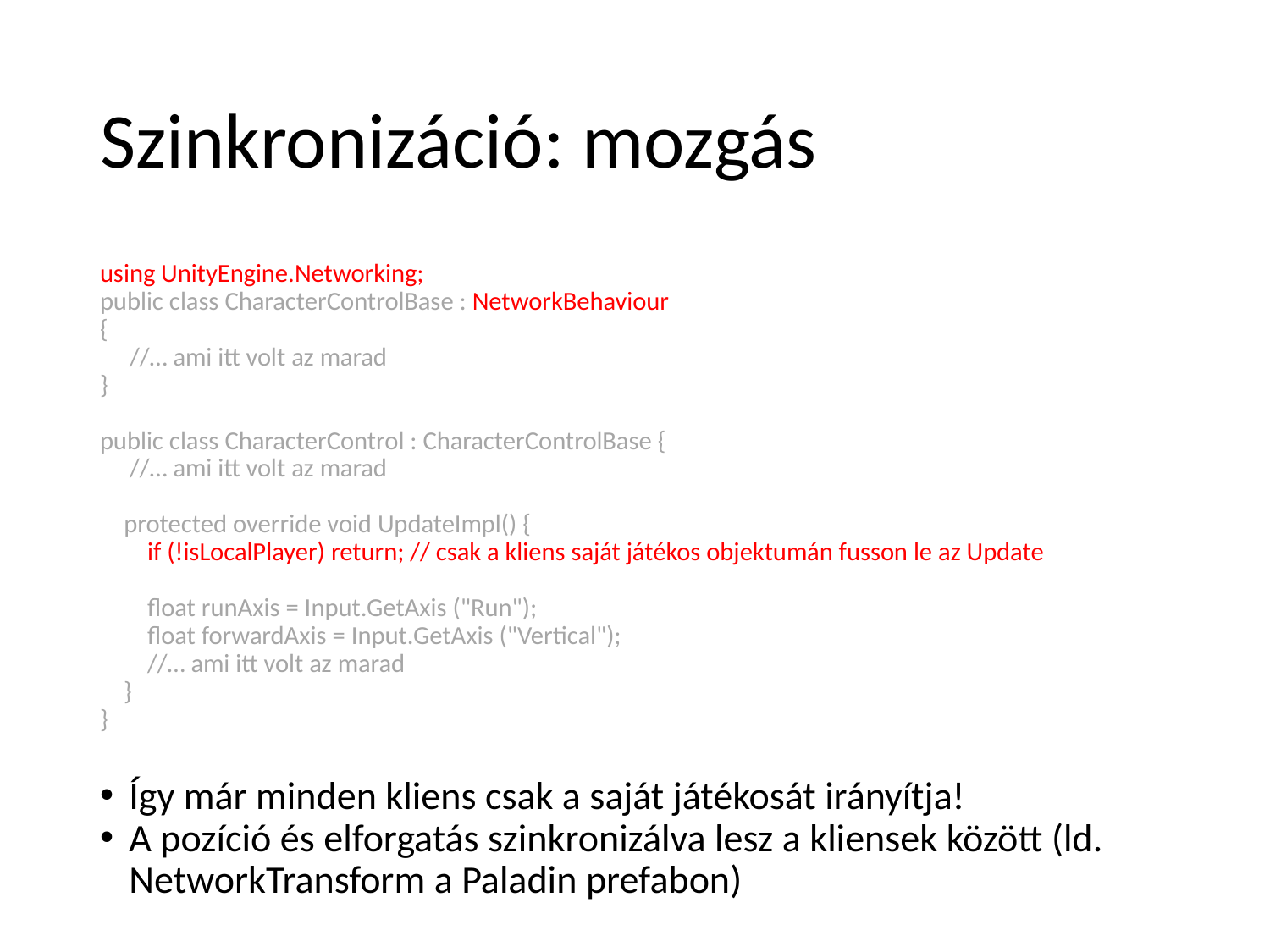

# Szinkronizáció: mozgás
using UnityEngine.Networking;
public class CharacterControlBase : NetworkBehaviour
{
     //… ami itt volt az marad
}

public class CharacterControl : CharacterControlBase {
     //… ami itt volt az marad

    protected override void UpdateImpl() {
        if (!isLocalPlayer) return; // csak a kliens saját játékos objektumán fusson le az Update

        float runAxis = Input.GetAxis ("Run");
        float forwardAxis = Input.GetAxis ("Vertical");
        //… ami itt volt az marad
    }
}

Így már minden kliens csak a saját játékosát irányítja!
A pozíció és elforgatás szinkronizálva lesz a kliensek között (ld. NetworkTransform a Paladin prefabon)